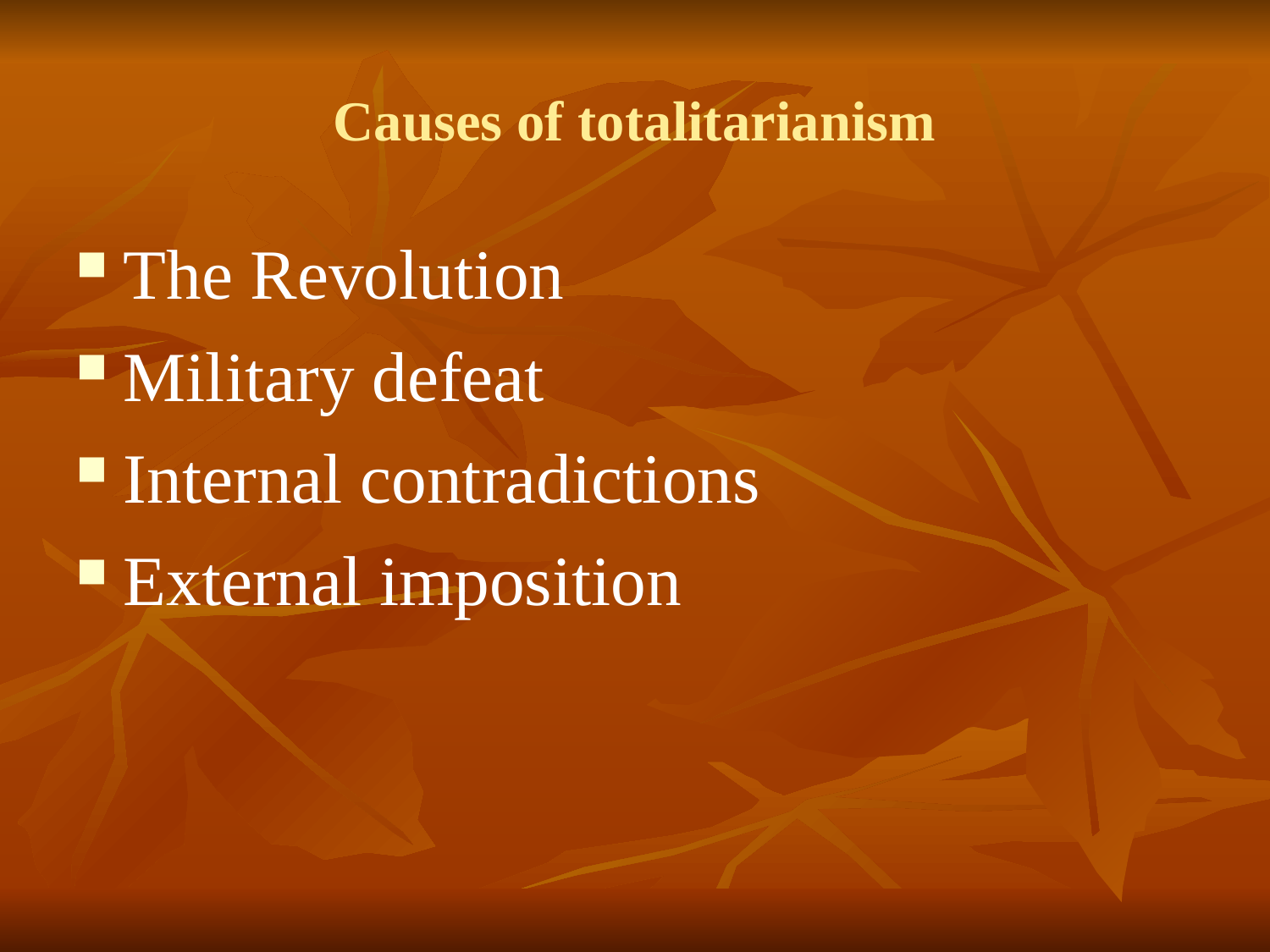

Causes of totalitarianism
The Revolution
Military defeat
Internal contradictions
External imposition